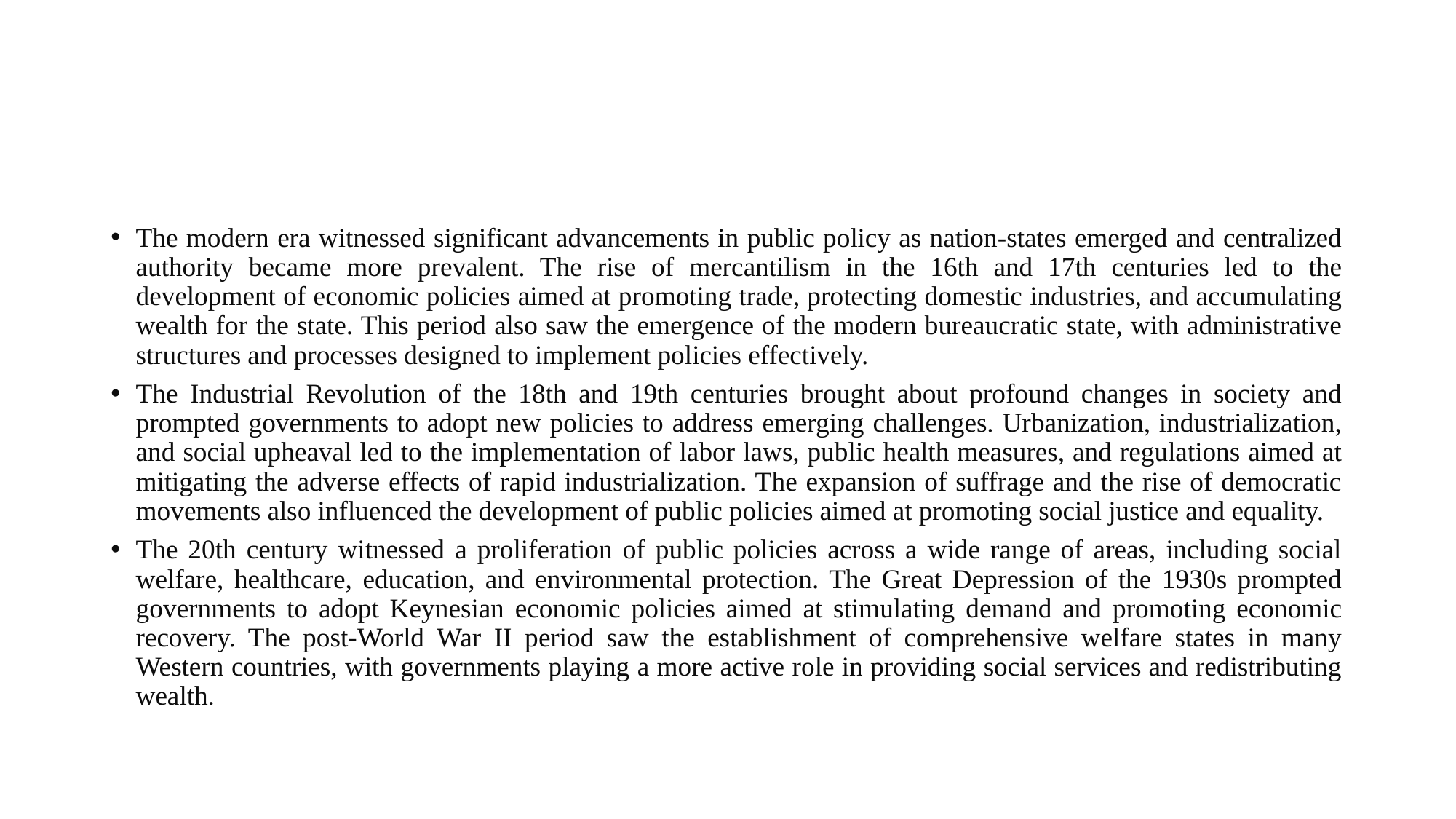

#
The modern era witnessed significant advancements in public policy as nation-states emerged and centralized authority became more prevalent. The rise of mercantilism in the 16th and 17th centuries led to the development of economic policies aimed at promoting trade, protecting domestic industries, and accumulating wealth for the state. This period also saw the emergence of the modern bureaucratic state, with administrative structures and processes designed to implement policies effectively.
The Industrial Revolution of the 18th and 19th centuries brought about profound changes in society and prompted governments to adopt new policies to address emerging challenges. Urbanization, industrialization, and social upheaval led to the implementation of labor laws, public health measures, and regulations aimed at mitigating the adverse effects of rapid industrialization. The expansion of suffrage and the rise of democratic movements also influenced the development of public policies aimed at promoting social justice and equality.
The 20th century witnessed a proliferation of public policies across a wide range of areas, including social welfare, healthcare, education, and environmental protection. The Great Depression of the 1930s prompted governments to adopt Keynesian economic policies aimed at stimulating demand and promoting economic recovery. The post-World War II period saw the establishment of comprehensive welfare states in many Western countries, with governments playing a more active role in providing social services and redistributing wealth.